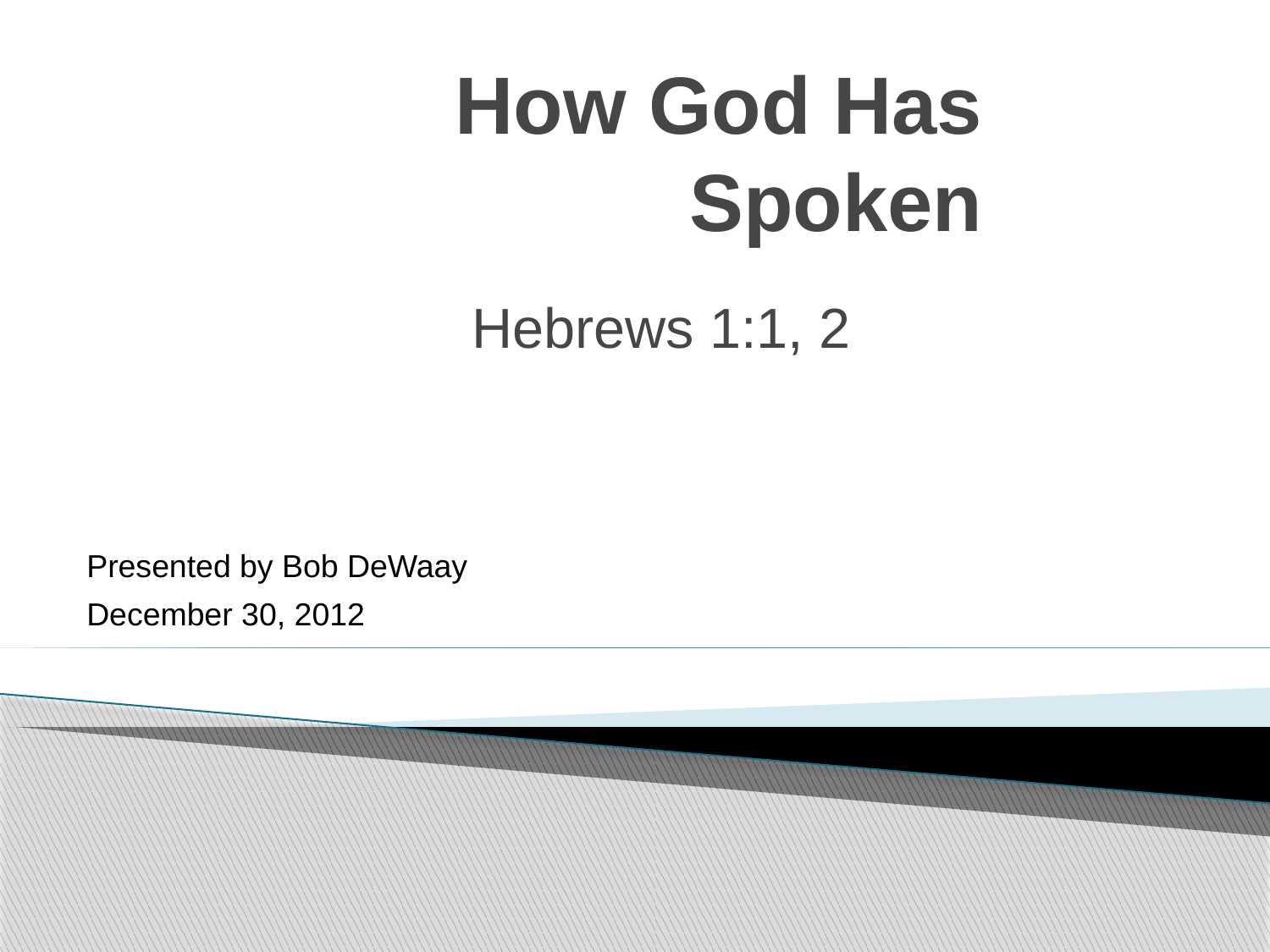

# How God Has Spoken
Hebrews 1:1, 2
Presented by Bob DeWaay
December 30, 2012